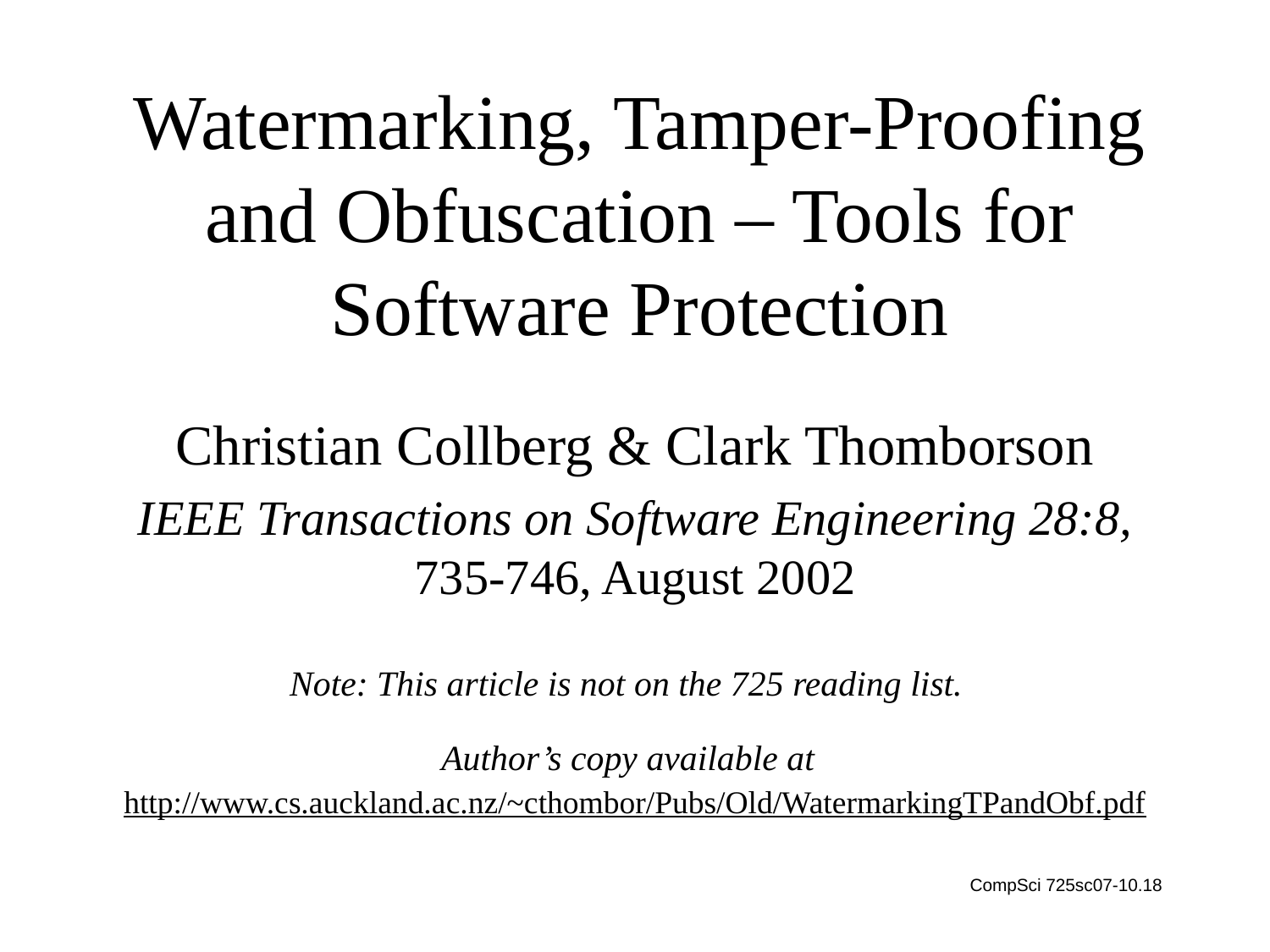

# Watermarking, Tamper-Proofing and Obfuscation – Tools for Software Protection
Christian Collberg & Clark Thomborson
IEEE Transactions on Software Engineering 28:8, 735-746, August 2002

Note: This article is not on the 725 reading list.
Author’s copy available at http://www.cs.auckland.ac.nz/~cthombor/Pubs/Old/WatermarkingTPandObf.pdf

CompSci 725sc07-10.18